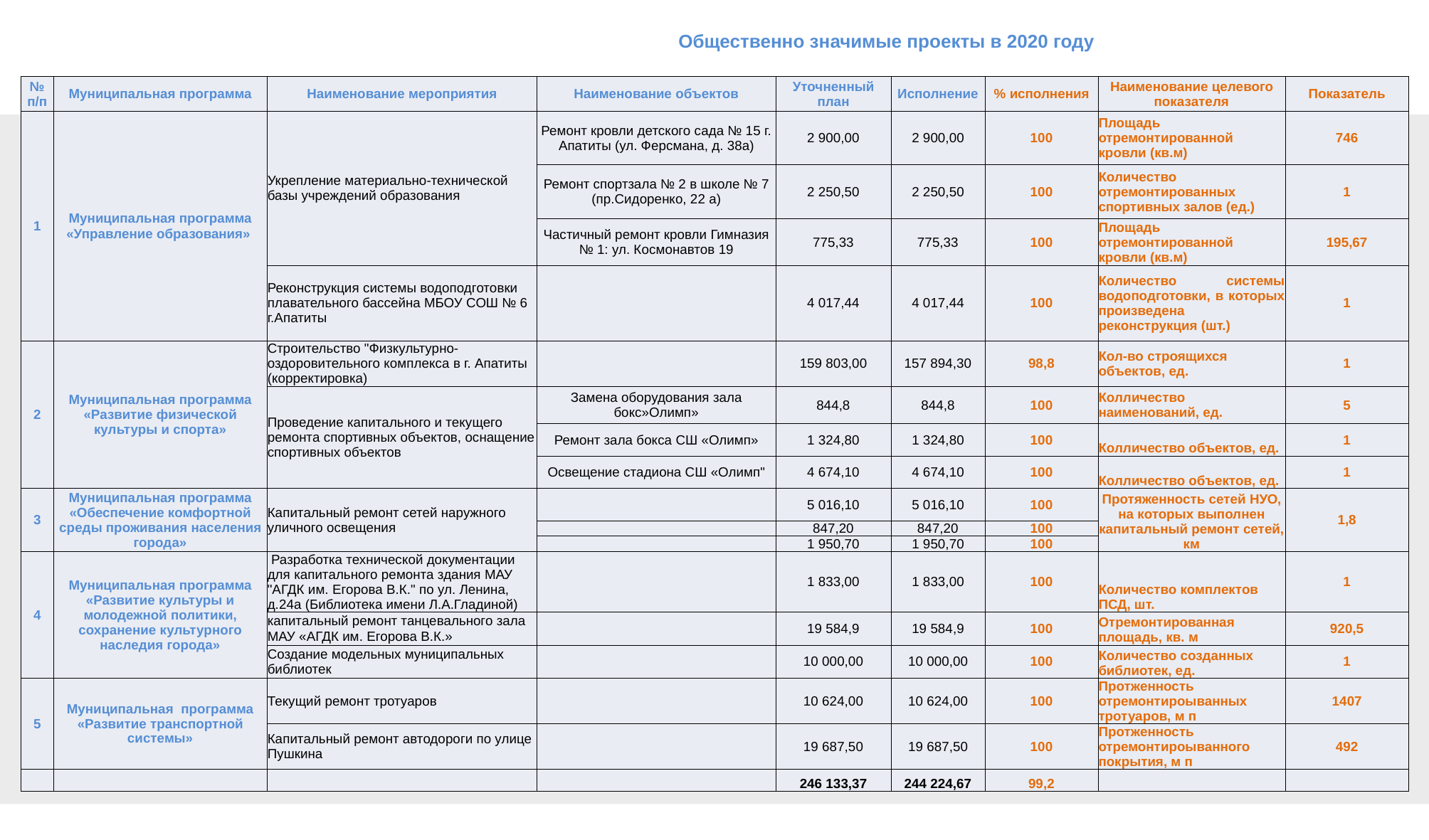

# Общественно значимые проекты в 2020 году
| № п/п | Муниципальная программа | Наименование мероприятия | Наименование объектов | Уточненный план | Исполнение | % исполнения | Наименование целевого показателя | Показатель |
| --- | --- | --- | --- | --- | --- | --- | --- | --- |
| 1 | Муниципальная программа «Управление образования» | Укрепление материально-технической базы учреждений образования | Ремонт кровли детского сада № 15 г. Апатиты (ул. Ферсмана, д. 38а) | 2 900,00 | 2 900,00 | 100 | Площадь отремонтированной кровли (кв.м) | 746 |
|  |  |  | Ремонт спортзала № 2 в школе № 7 (пр.Сидоренко, 22 а) | 2 250,50 | 2 250,50 | 100 | Количество отремонтированных спортивных залов (ед.) | 1 |
|  |  |  | Частичный ремонт кровли Гимназия № 1: ул. Космонавтов 19 | 775,33 | 775,33 | 100 | Площадь отремонтированной кровли (кв.м) | 195,67 |
|  |  | Реконструкция системы водоподготовки плавательного бассейна МБОУ СОШ № 6 г.Апатиты |  | 4 017,44 | 4 017,44 | 100 | Количество системы водоподготовки, в которых произведена реконструкция (шт.) | 1 |
| 2 | Муниципальная программа «Развитие физической культуры и спорта» | Строительство "Физкультурно-оздоровительного комплекса в г. Апатиты (корректировка) |  | 159 803,00 | 157 894,30 | 98,8 | Кол-во строящихся объектов, ед. | 1 |
|  |  | Проведение капитального и текущего ремонта спортивных объектов, оснащение спортивных объектов | Замена оборудования зала бокс»Олимп» | 844,8 | 844,8 | 100 | Колличество наименований, ед. | 5 |
|  |  |  | Ремонт зала бокса СШ «Олимп» | 1 324,80 | 1 324,80 | 100 | Колличество объектов, ед. | 1 |
|  |  |  | Освещение стадиона СШ «Олимп" | 4 674,10 | 4 674,10 | 100 | Колличество объектов, ед. | 1 |
| 3 | Муниципальная программа «Обеспечение комфортной среды проживания населения города» | Капитальный ремонт сетей наружного уличного освещения |  | 5 016,10 | 5 016,10 | 100 | Протяженность сетей НУО, на которых выполнен капитальный ремонт сетей, км | 1,8 |
|  |  |  |  | 847,20 | 847,20 | 100 |  |  |
|  |  |  |  | 1 950,70 | 1 950,70 | 100 |  |  |
| 4 | Муниципальная программа «Развитие культуры и молодежной политики, сохранение культурного наследия города» | Разработка технической документации для капитального ремонта здания МАУ "АГДК им. Егорова В.К." по ул. Ленина, д.24а (Библиотека имени Л.А.Гладиной) |  | 1 833,00 | 1 833,00 | 100 | Количество комплектов ПСД, шт. | 1 |
|  |  | капитальный ремонт танцевального зала МАУ «АГДК им. Егорова В.К.» |  | 19 584,9 | 19 584,9 | 100 | Отремонтированная площадь, кв. м | 920,5 |
|  |  | Создание модельных муниципальных библиотек |  | 10 000,00 | 10 000,00 | 100 | Количество созданных библиотек, ед. | 1 |
| 5 | Муниципальная программа «Развитие транспортной системы» | Текущий ремонт тротуаров |  | 10 624,00 | 10 624,00 | 100 | Протженность отремонтироыванных тротуаров, м п | 1407 |
|  |  | Капитальный ремонт автодороги по улице Пушкина |  | 19 687,50 | 19 687,50 | 100 | Протженность отремонтироыванного покрытия, м п | 492 |
|  |  |  |  | 246 133,37 | 244 224,67 | 99,2 |  |  |